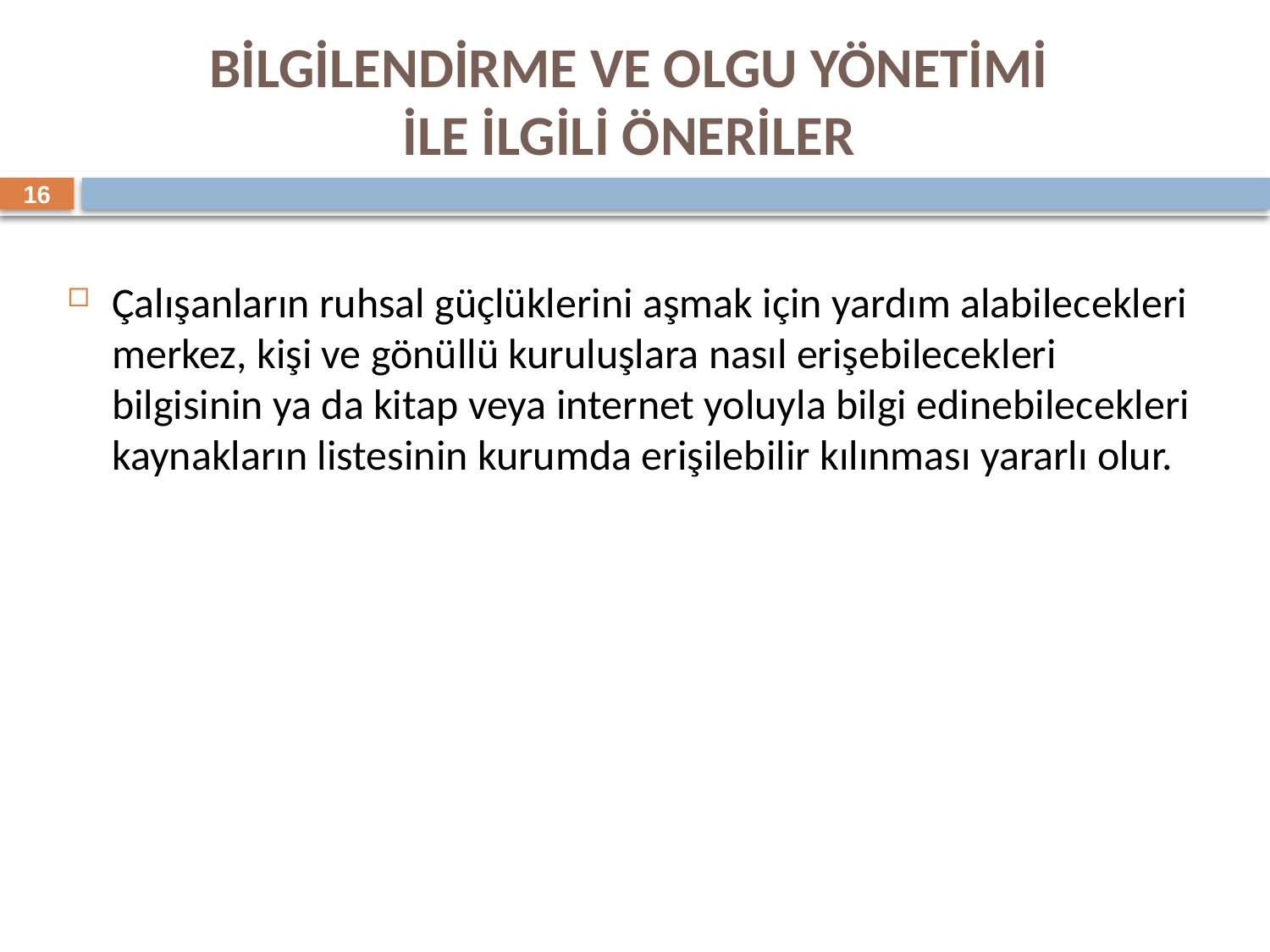

BİLGİLENDİRME VE OLGU YÖNETİMİ
İLE İLGİLİ ÖNERİLER
16

Çalışanların ruhsal güçlüklerini aşmak için yardım alabilecekleri merkez, kişi ve gönüllü kuruluşlara nasıl erişebilecekleri bilgisinin ya da kitap veya internet yoluyla bilgi edinebilecekleri kaynakların listesinin kurumda erişilebilir kılınması yararlı olur.